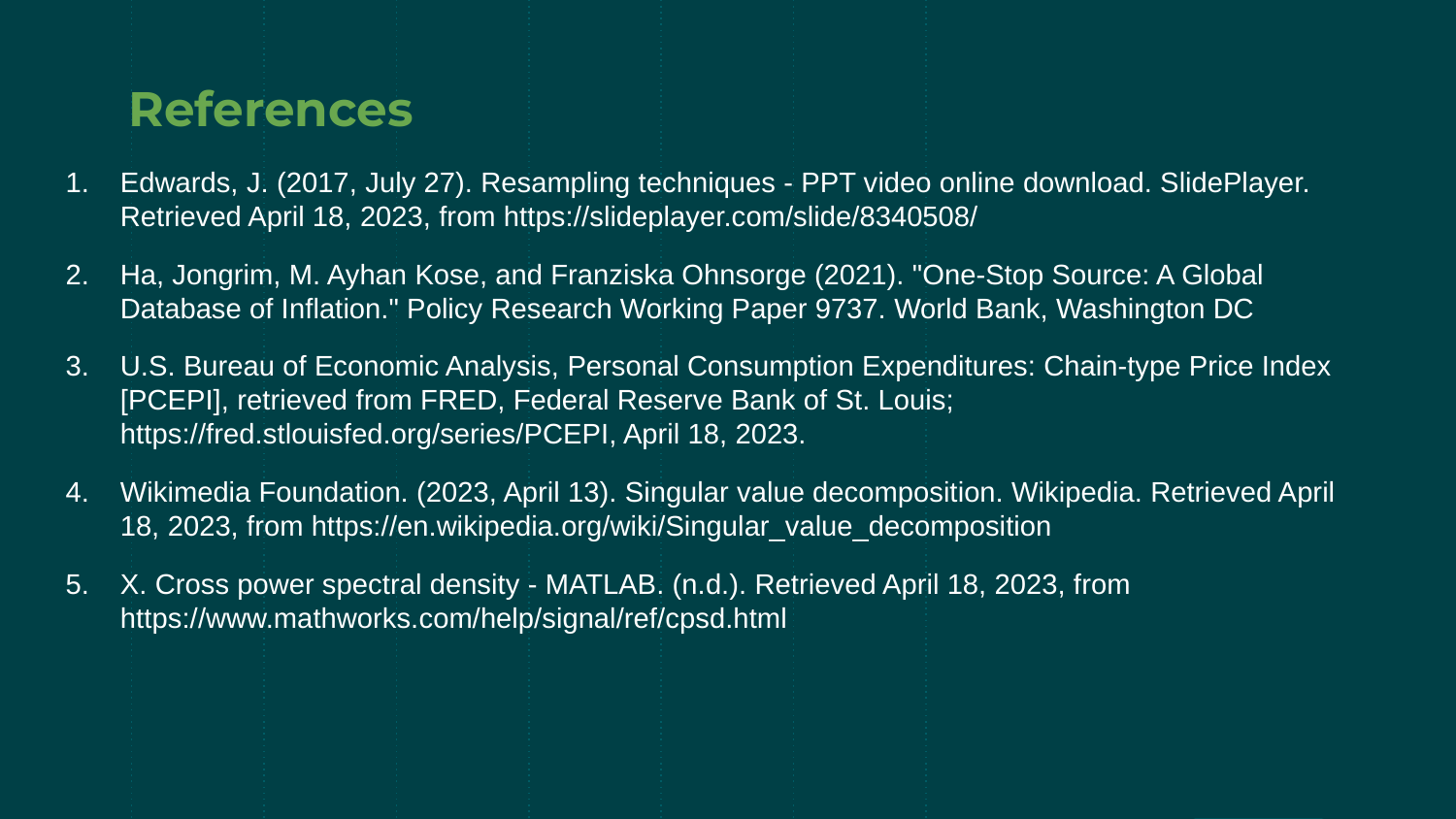

References
Edwards, J. (2017, July 27). Resampling techniques - PPT video online download. SlidePlayer. Retrieved April 18, 2023, from https://slideplayer.com/slide/8340508/
Ha, Jongrim, M. Ayhan Kose, and Franziska Ohnsorge (2021). "One-Stop Source: A Global Database of Inflation." Policy Research Working Paper 9737. World Bank, Washington DC
U.S. Bureau of Economic Analysis, Personal Consumption Expenditures: Chain-type Price Index [PCEPI], retrieved from FRED, Federal Reserve Bank of St. Louis; https://fred.stlouisfed.org/series/PCEPI, April 18, 2023.
Wikimedia Foundation. (2023, April 13). Singular value decomposition. Wikipedia. Retrieved April 18, 2023, from https://en.wikipedia.org/wiki/Singular_value_decomposition
X. Cross power spectral density - MATLAB. (n.d.). Retrieved April 18, 2023, from https://www.mathworks.com/help/signal/ref/cpsd.html